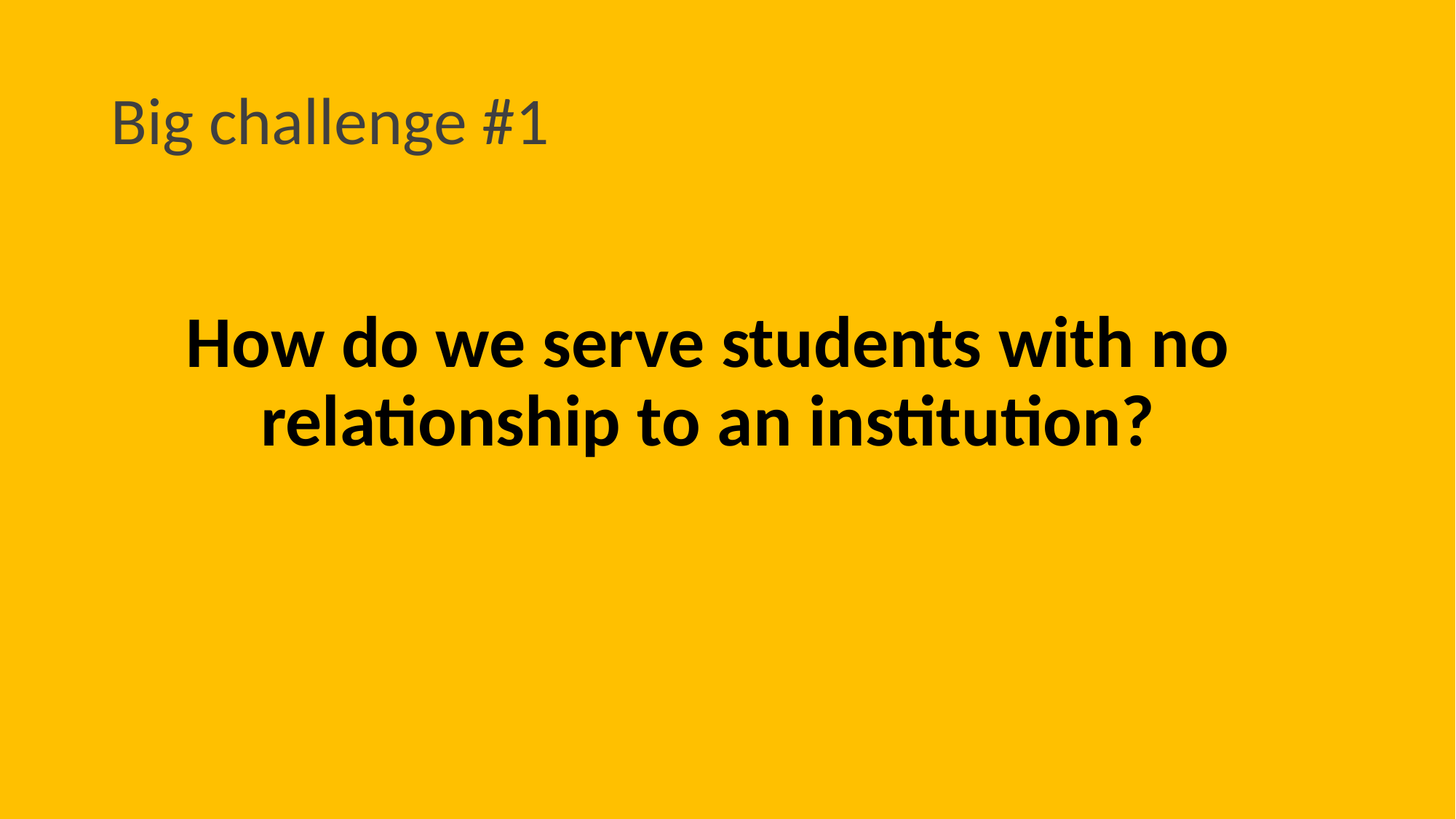

# Big challenge #1
How do we serve students with no relationship to an institution?